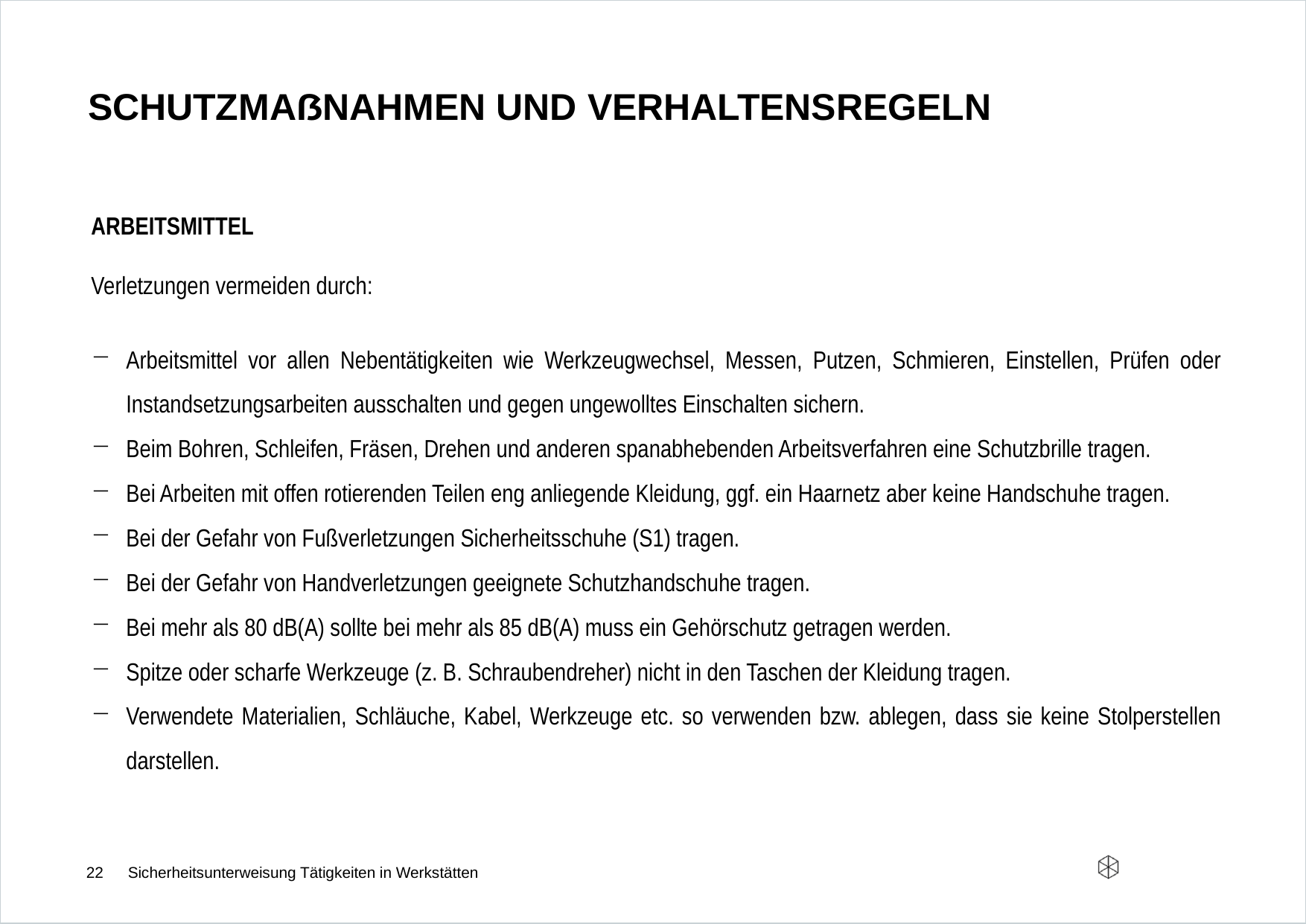

# Schutzmaßnahmen und verhaltensregeln
Arbeitsmittel

Verletzungen vermeiden durch:

Arbeitsmittel vor allen Nebentätigkeiten wie Werkzeugwechsel, Messen, Putzen, Schmieren, Einstellen, Prüfen oder Instandsetzungsarbeiten ausschalten und gegen ungewolltes Einschalten sichern.
Beim Bohren, Schleifen, Fräsen, Drehen und anderen spanabhebenden Arbeitsverfahren eine Schutzbrille tragen.
Bei Arbeiten mit offen rotierenden Teilen eng anliegende Kleidung, ggf. ein Haarnetz aber keine Handschuhe tragen.
Bei der Gefahr von Fußverletzungen Sicherheitsschuhe (S1) tragen.
Bei der Gefahr von Handverletzungen geeignete Schutzhandschuhe tragen.
Bei mehr als 80 dB(A) sollte bei mehr als 85 dB(A) muss ein Gehörschutz getragen werden.
Spitze oder scharfe Werkzeuge (z. B. Schraubendreher) nicht in den Taschen der Kleidung tragen.
Verwendete Materialien, Schläuche, Kabel, Werkzeuge etc. so verwenden bzw. ablegen, dass sie keine Stolperstellen darstellen.
22
Sicherheitsunterweisung Tätigkeiten in Werkstätten